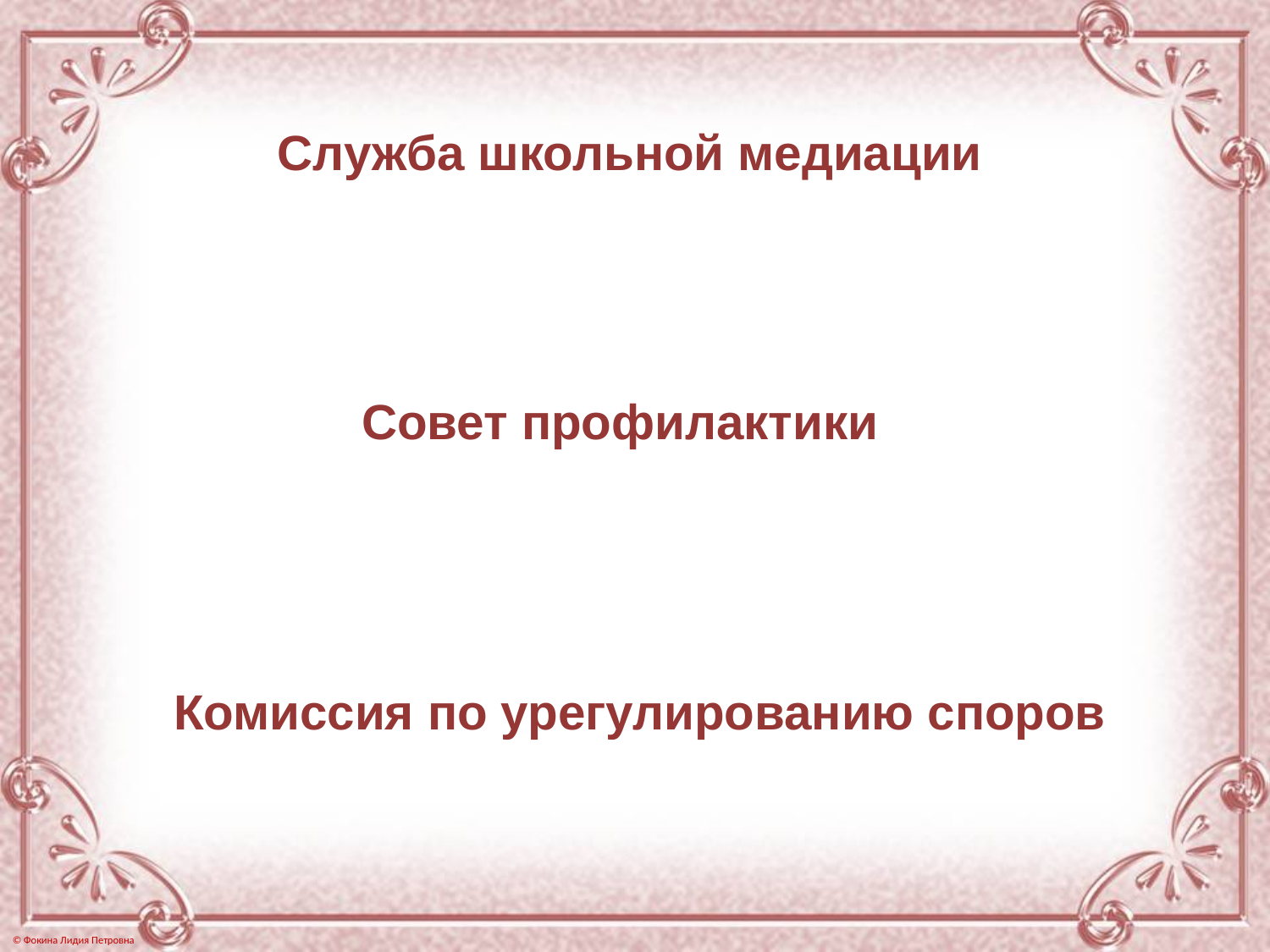

Служба школьной медиации

Совет профилактики

Комиссия по урегулированию споров